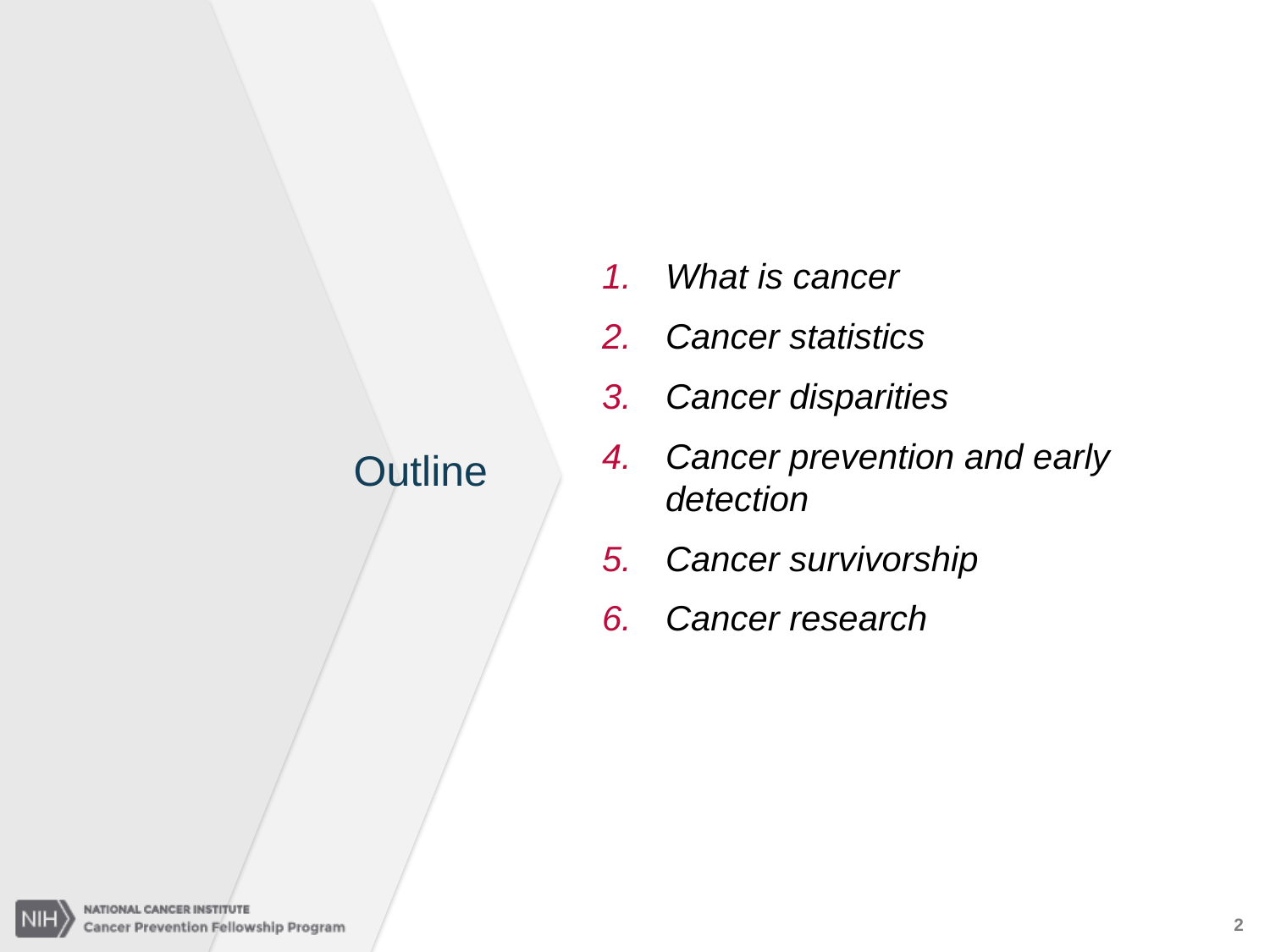

What is cancer
Cancer statistics
Cancer disparities
Cancer prevention and early detection
Cancer survivorship
Cancer research

# Outline